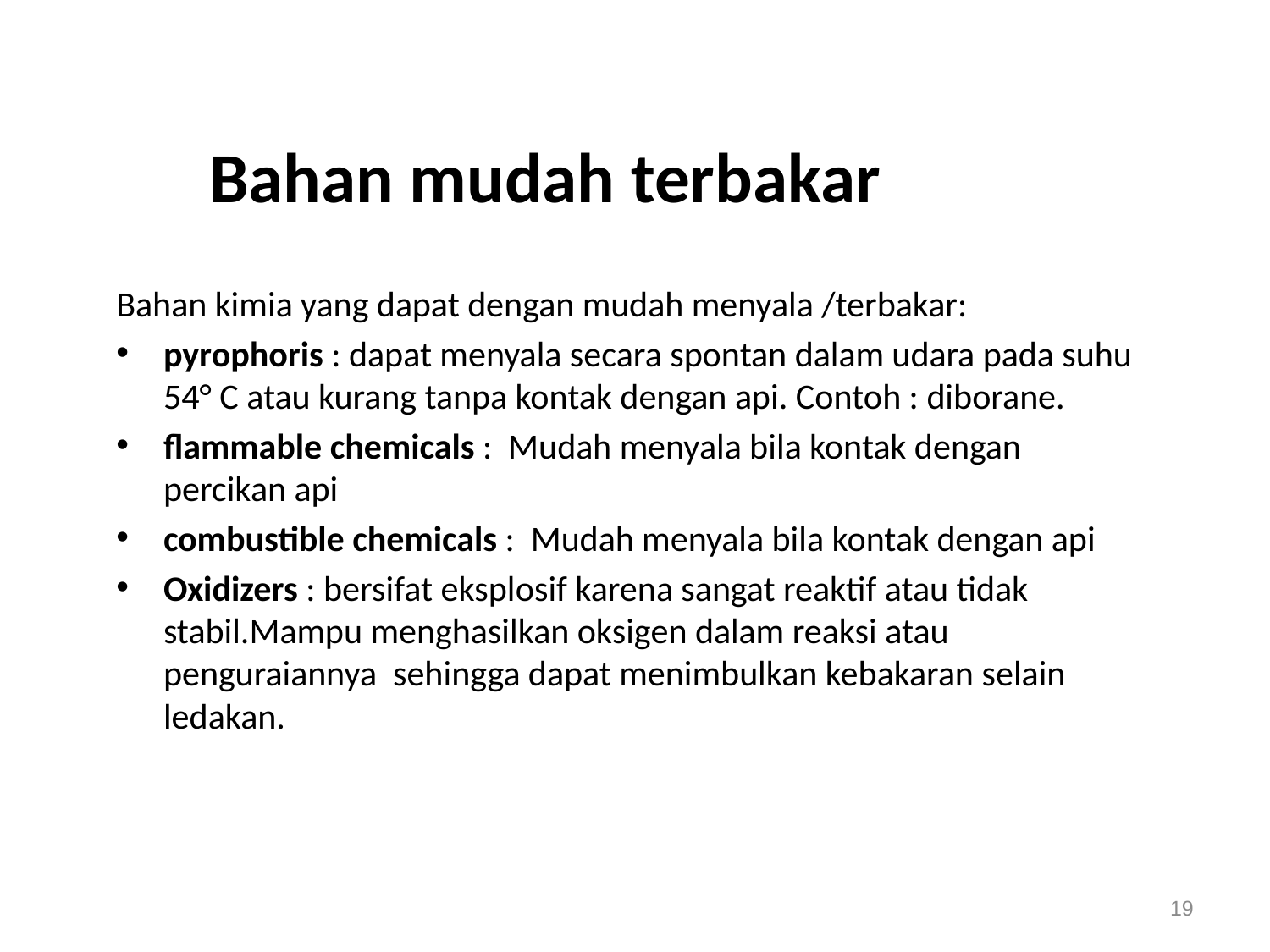

# Bahan mudah terbakar
Bahan kimia yang dapat dengan mudah menyala /terbakar:
pyrophoris : dapat menyala secara spontan dalam udara pada suhu 54° C atau kurang tanpa kontak dengan api. Contoh : diborane.
flammable chemicals :  Mudah menyala bila kontak dengan percikan api
combustible chemicals :  Mudah menyala bila kontak dengan api
Oxidizers : bersifat eksplosif karena sangat reaktif atau tidak stabil.Mampu menghasilkan oksigen dalam reaksi atau penguraiannya  sehingga dapat menimbulkan kebakaran selain ledakan.
19